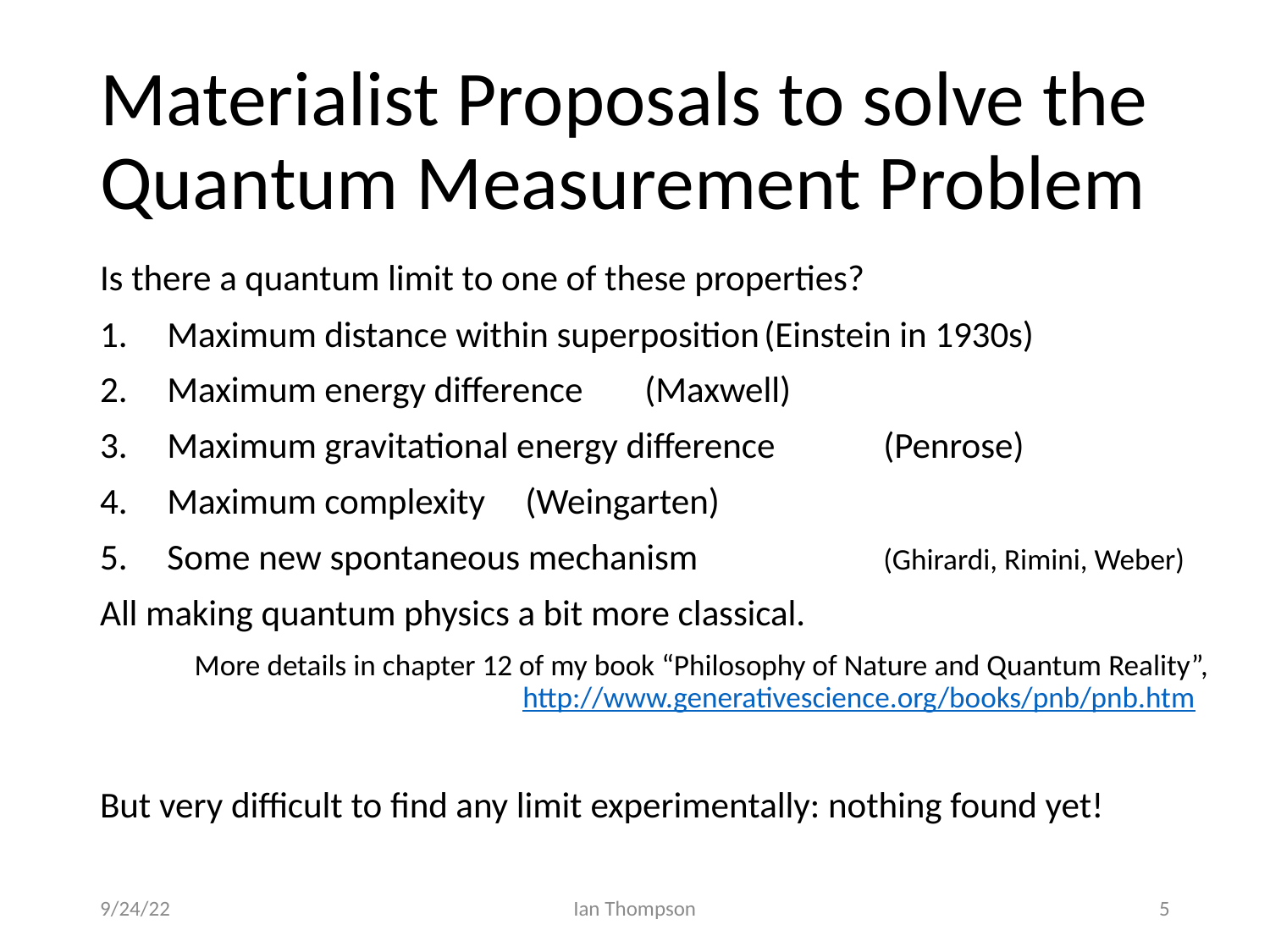

# Materialist Proposals to solve the Quantum Measurement Problem
Is there a quantum limit to one of these properties?
Maximum distance within superposition	(Einstein in 1930s)
Maximum energy difference 		(Maxwell)
Maximum gravitational energy difference  	(Penrose)
Maximum complexity			(Weingarten)
Some new spontaneous mechanism         	(Ghirardi, Rimini, Weber)
All making quantum physics a bit more classical.
More details in chapter 12 of my book “Philosophy of Nature and Quantum Reality”,
http://www.generativescience.org/books/pnb/pnb.htm

But very difficult to find any limit experimentally: nothing found yet!
9/24/22
Ian Thompson
5